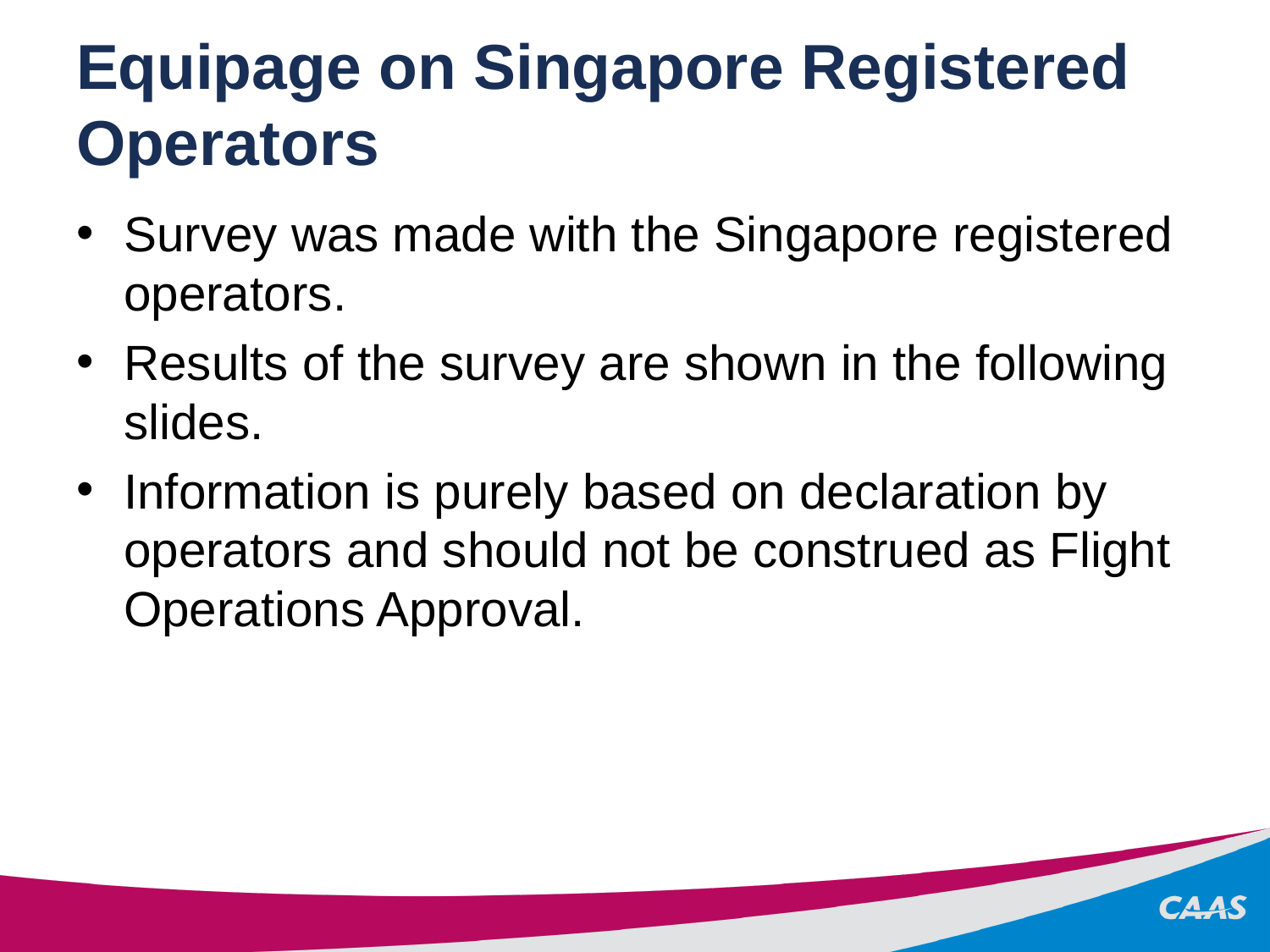

# Equipage on Singapore Registered Operators
Survey was made with the Singapore registered operators.
Results of the survey are shown in the following slides.
Information is purely based on declaration by operators and should not be construed as Flight Operations Approval.